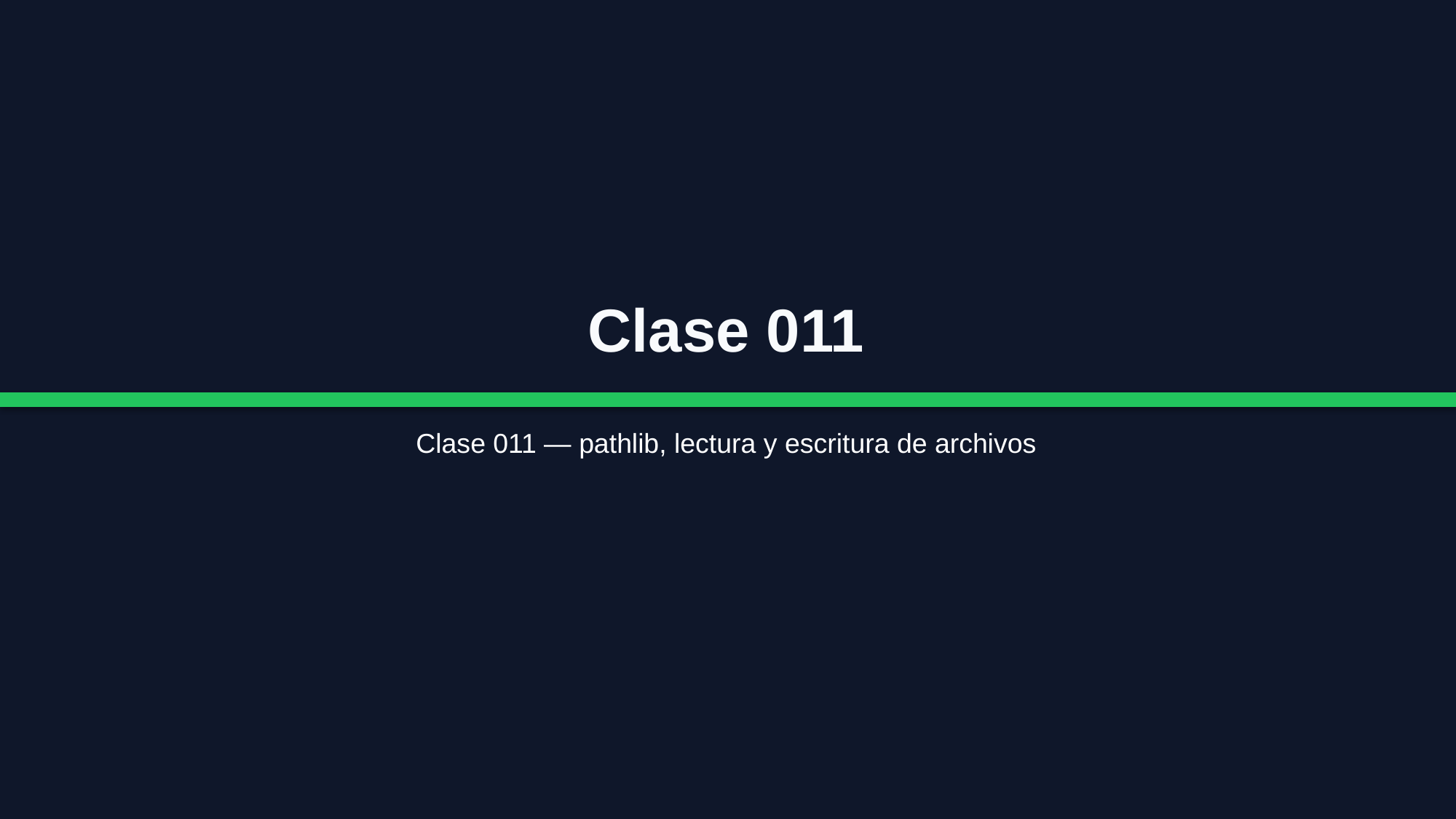

Clase 011

Clase 011 — pathlib, lectura y escritura de archivos